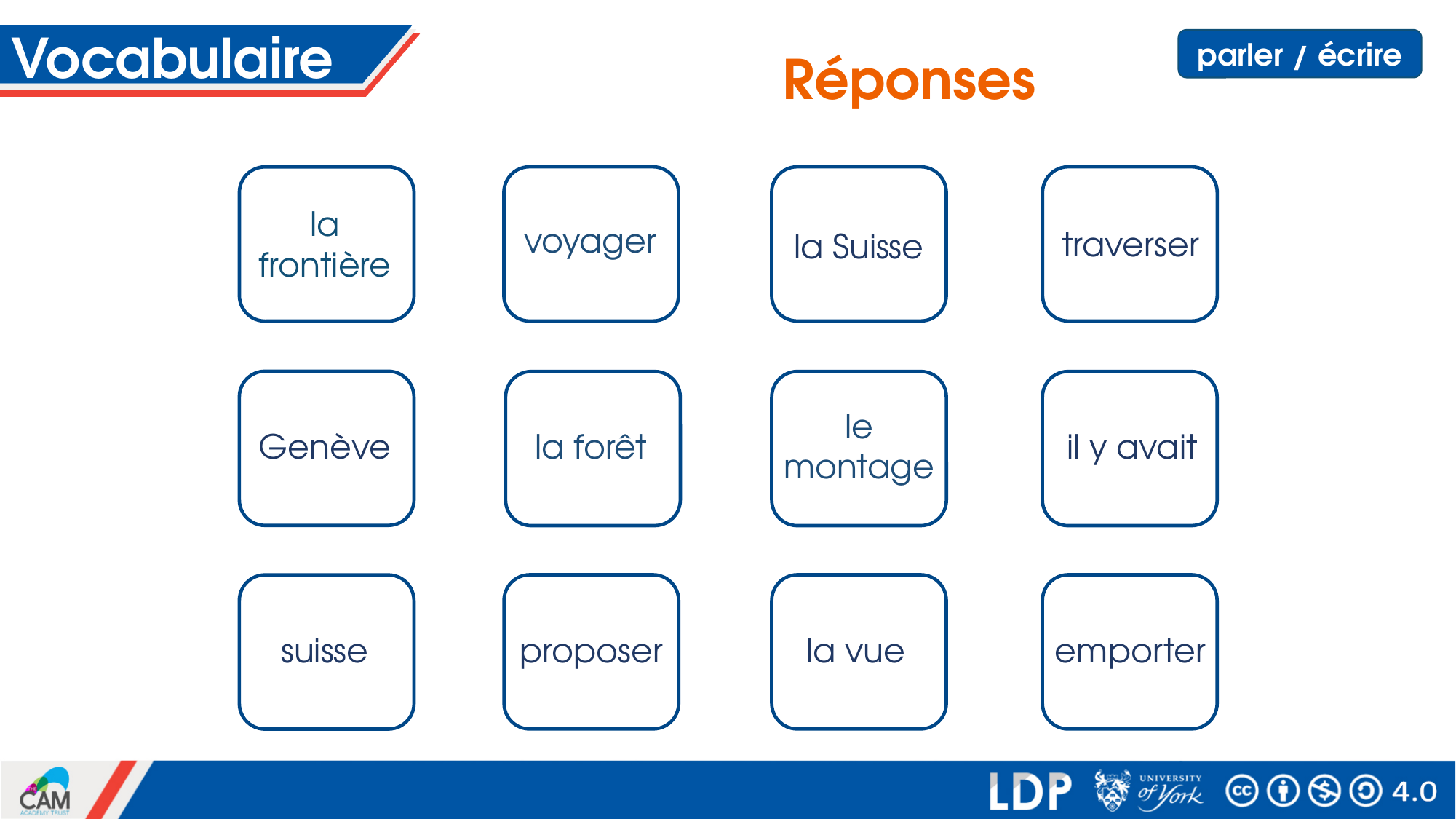

emporter [1128], vue [191], [224]
# Vocabulaire
parler / écrire
Réponses

la frontière
voyager
traverser
la Suisse

le montage
il y avait
la forêt
Genève

emporter
la vue
proposer
suisse